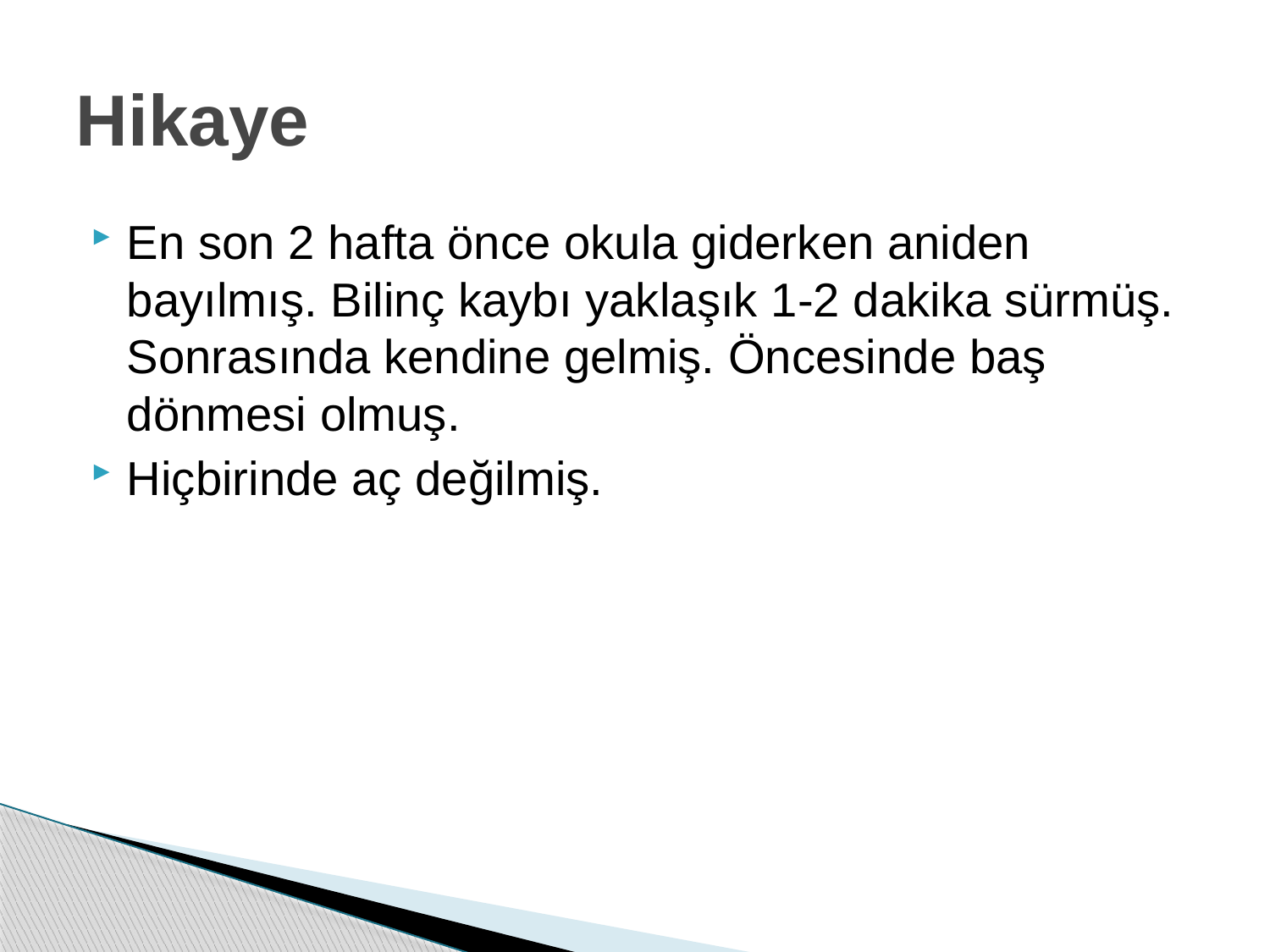

# Hikaye
En son 2 hafta önce okula giderken aniden bayılmış. Bilinç kaybı yaklaşık 1-2 dakika sürmüş. Sonrasında kendine gelmiş. Öncesinde baş dönmesi olmuş.
Hiçbirinde aç değilmiş.